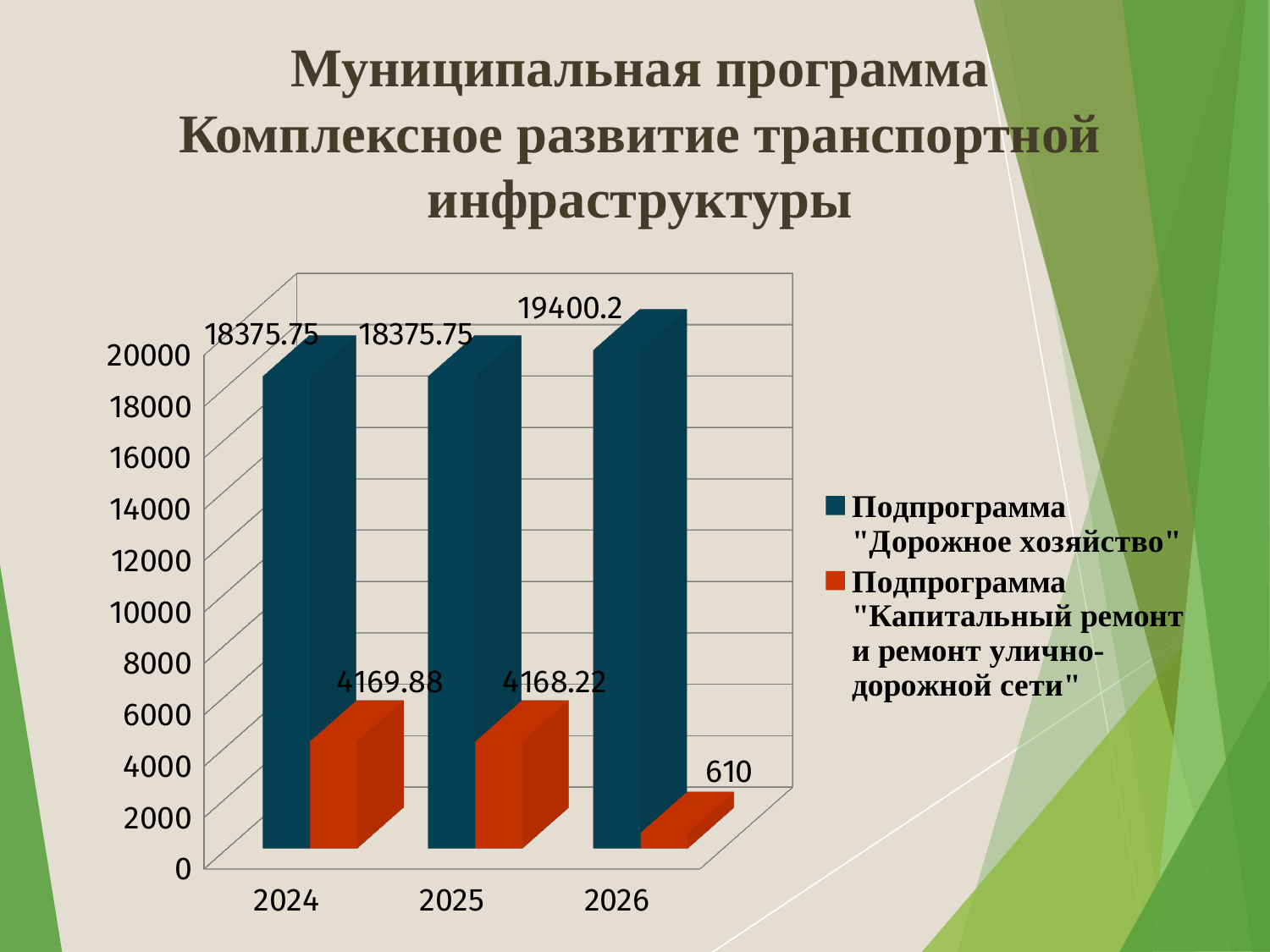

# Муниципальная программа Комплексное развитие транспортной инфраструктуры

[unsupported chart]